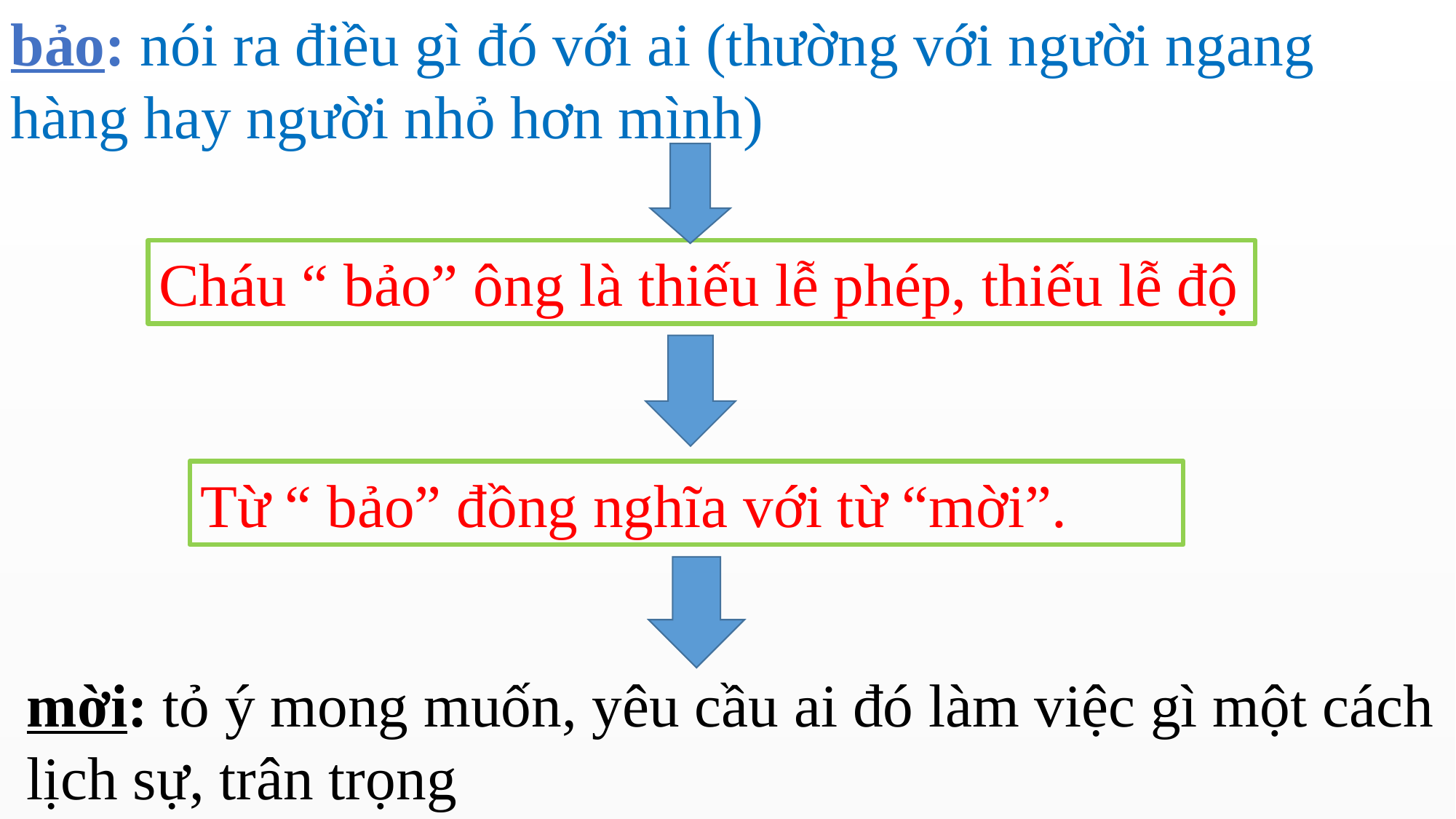

bảo: nói ra điều gì đó với ai (thường với người ngang hàng hay người nhỏ hơn mình)

Cháu “ bảo” ông là thiếu lễ phép, thiếu lễ độ

Từ “ bảo” đồng nghĩa với từ “mời”.

mời: tỏ ý mong muốn, yêu cầu ai đó làm việc gì một cách lịch sự, trân trọng